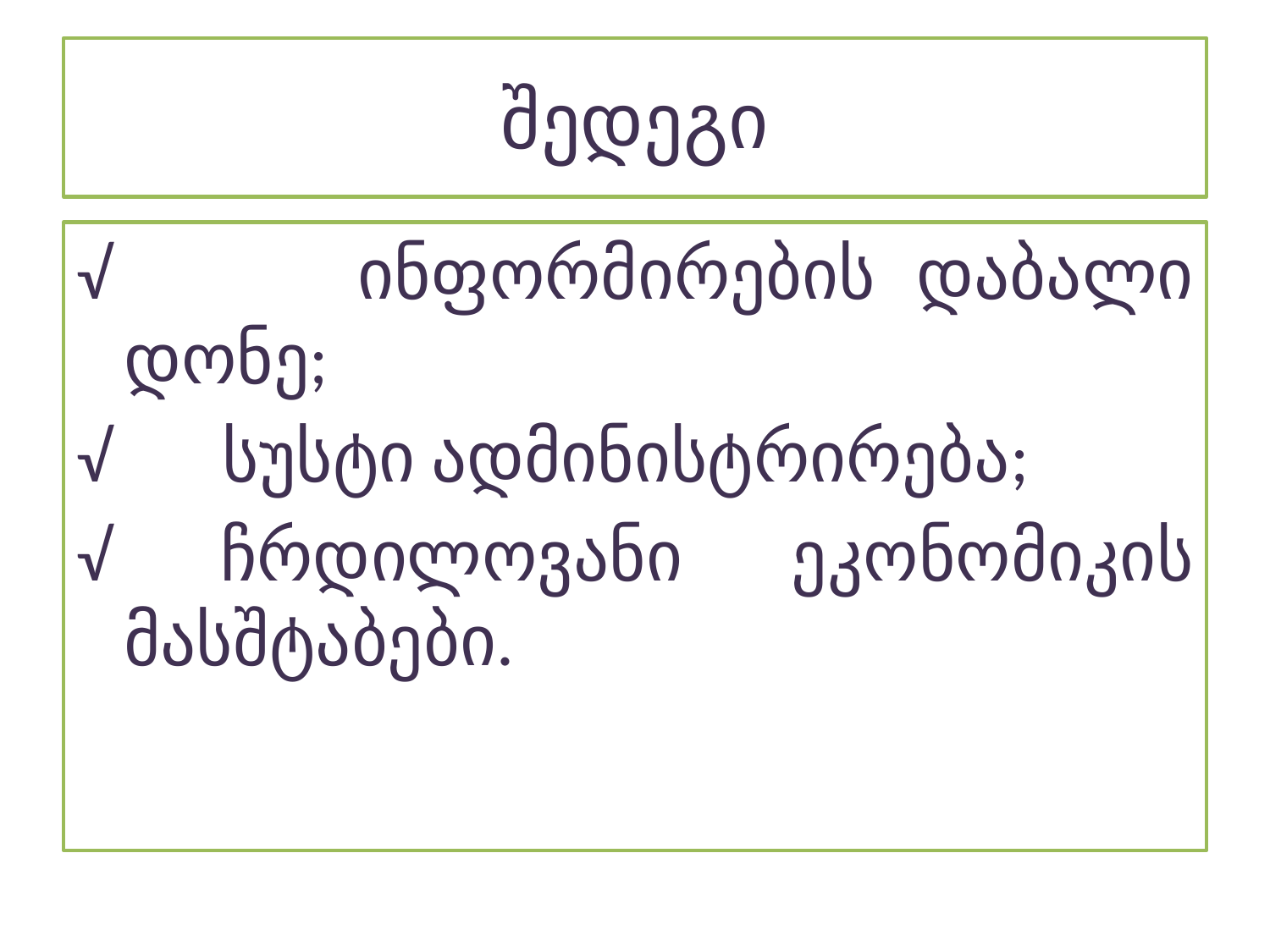

# შედეგი
√      ინფორმირების დაბალი დონე;
√       სუსტი ადმინისტრირება;
√ ჩრდილოვანი ეკონომიკის მასშტაბები.